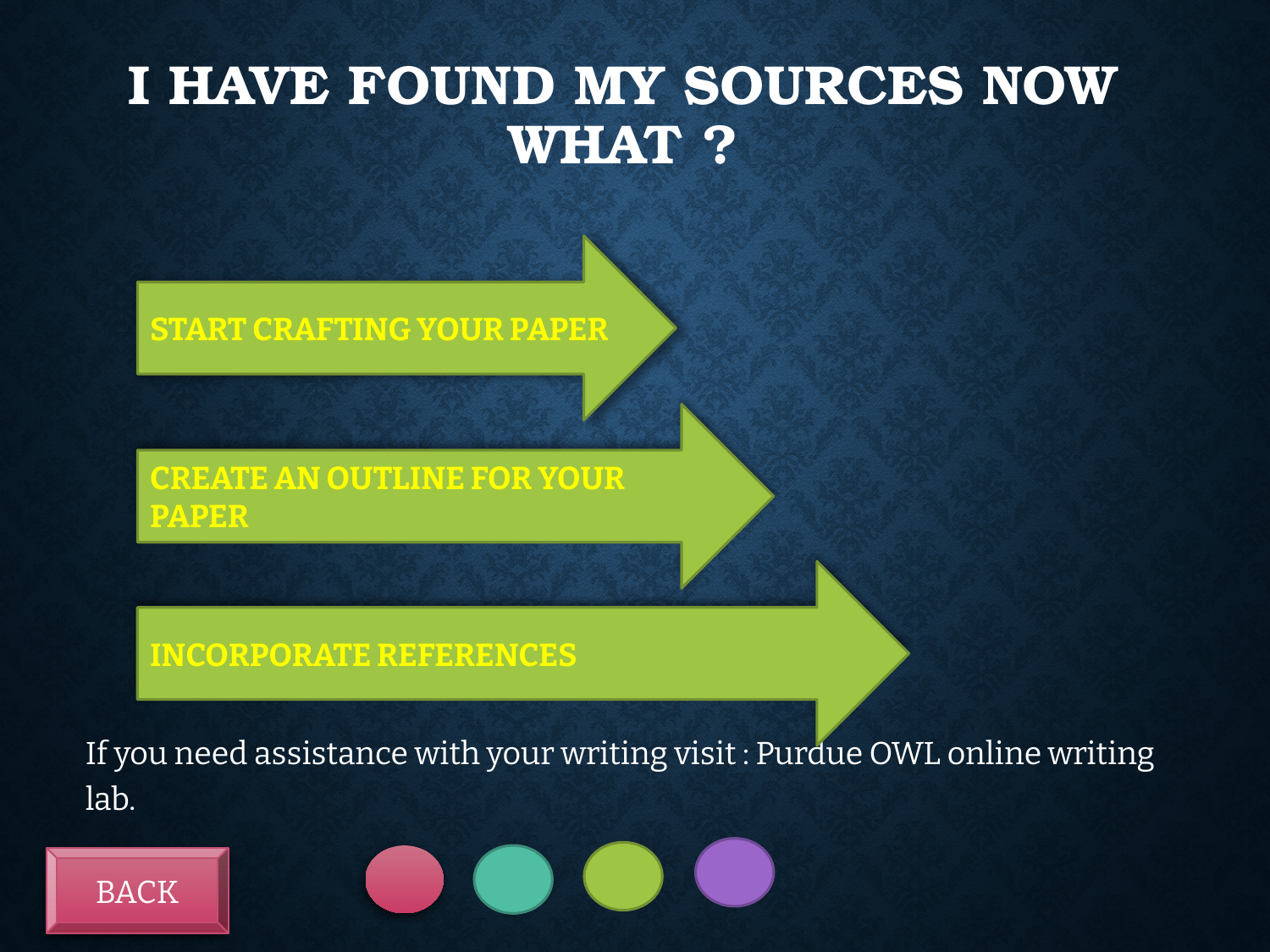

# I have found my sources now what ?

If you need assistance with your writing visit : Purdue OWL online writing lab.
START CRAFTING YOUR PAPER
CREATE AN OUTLINE FOR YOUR PAPER
INCORPORATE REFERENCES

BACK